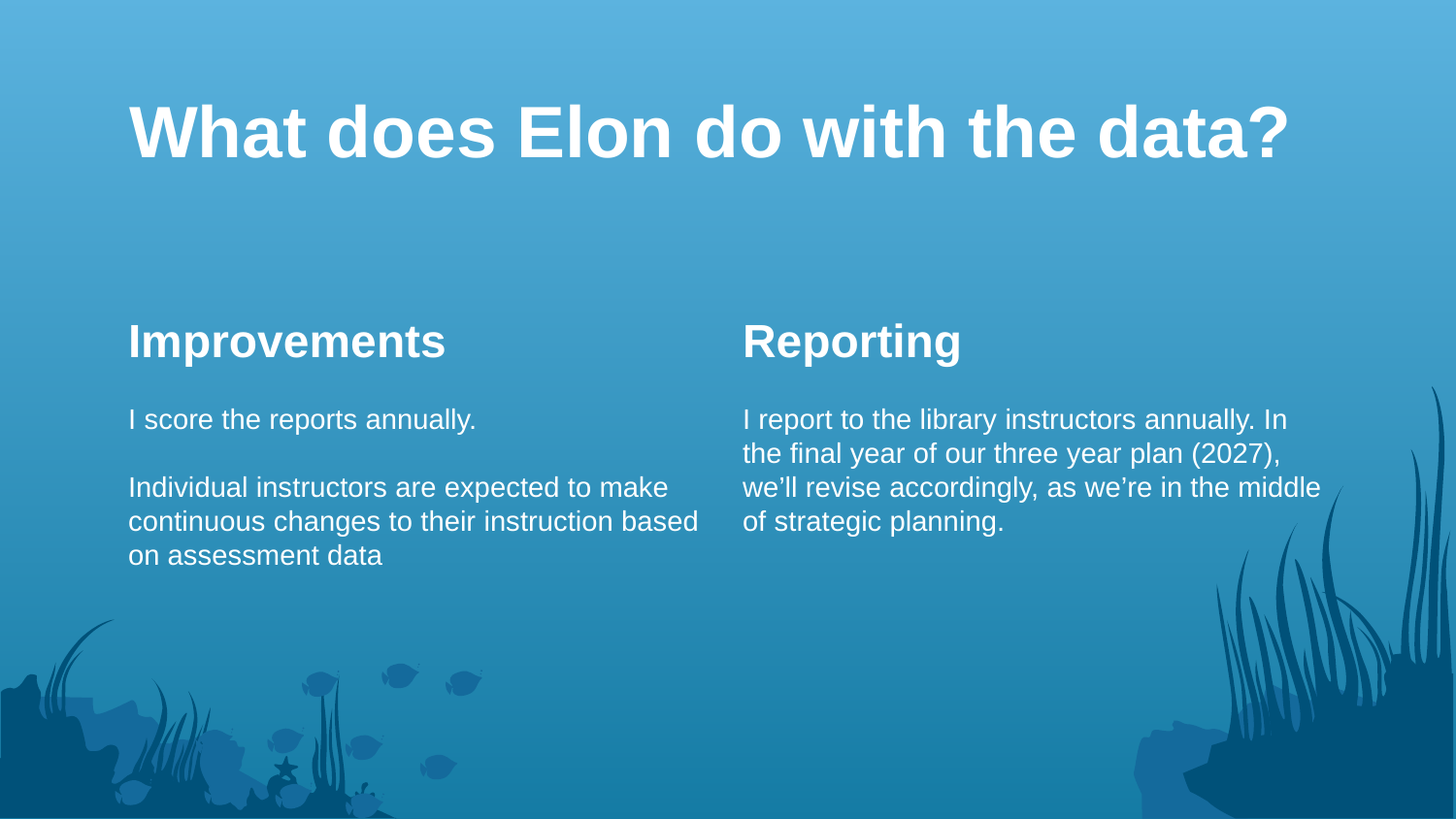

# What does Elon do with the data?
Improvements
Reporting
I score the reports annually.

Individual instructors are expected to make continuous changes to their instruction based on assessment data
I report to the library instructors annually. In the final year of our three year plan (2027), we’ll revise accordingly, as we’re in the middle of strategic planning.